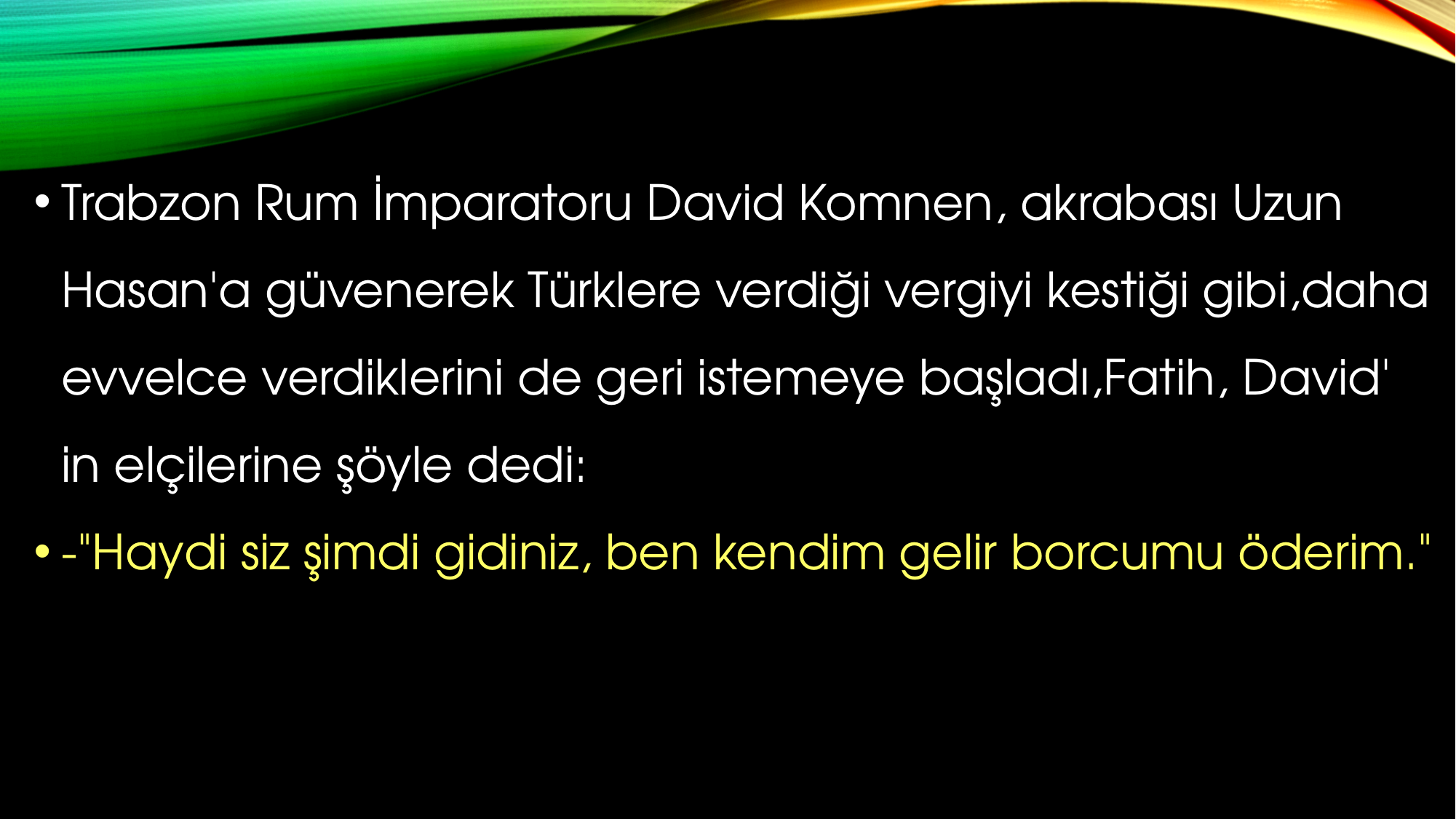

Trabzon Rum İmparatoru David Komnen, akrabası Uzun Hasan'a güvenerek Türklere verdiği vergiyi kestiği gibi,daha evvelce verdiklerini de geri istemeye başladı,Fatih, David' in elçilerine şöyle dedi:
-"Haydi siz şimdi gidiniz, ben kendim gelir borcumu öderim."